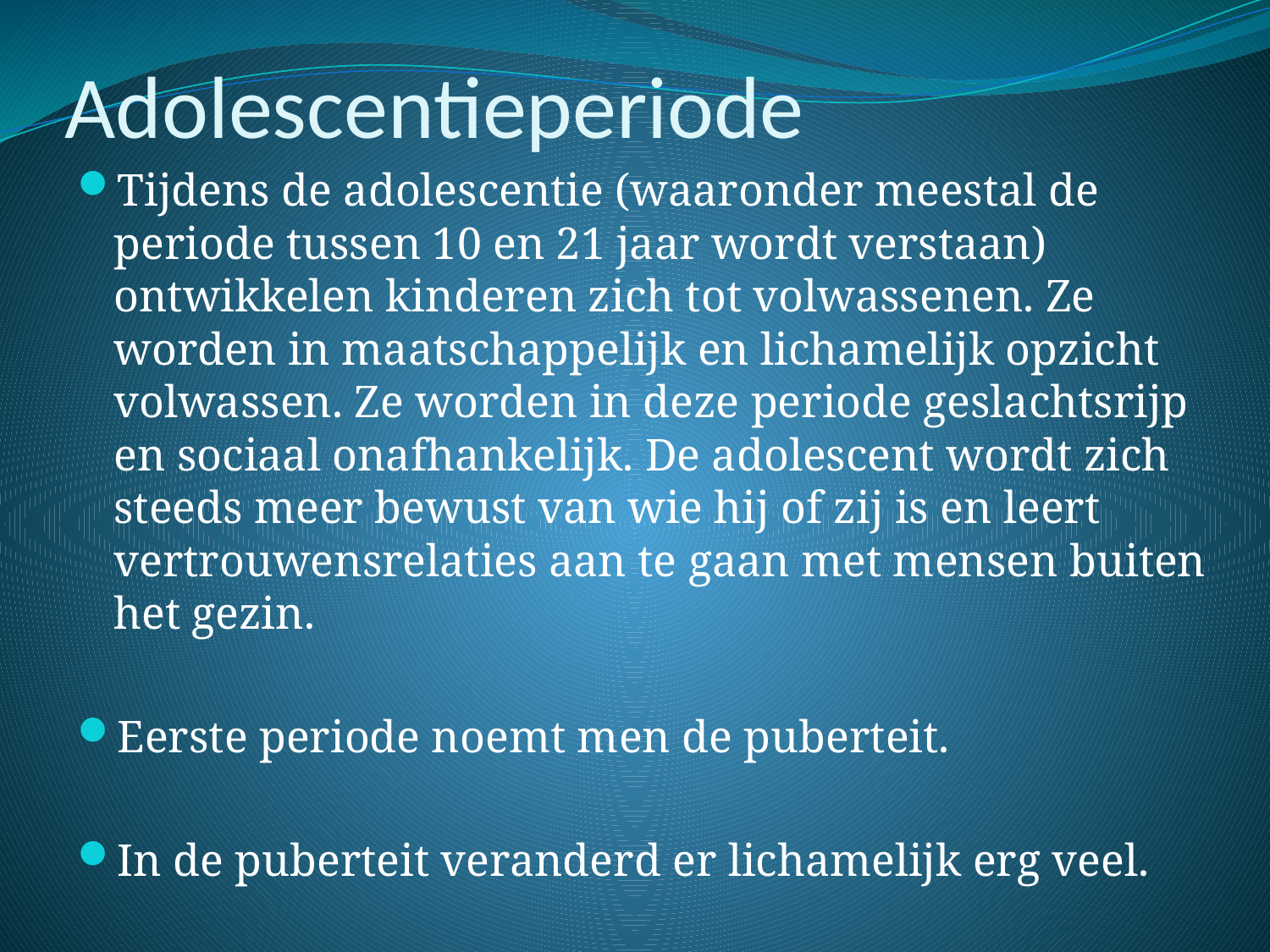

# Adolescentieperiode
Tijdens de adolescentie (waaronder meestal de periode tussen 10 en 21 jaar wordt verstaan) ontwikkelen kinderen zich tot volwassenen. Ze worden in maatschappelijk en lichamelijk opzicht volwassen. Ze worden in deze periode geslachtsrijp en sociaal onafhankelijk. De adolescent wordt zich steeds meer bewust van wie hij of zij is en leert vertrouwensrelaties aan te gaan met mensen buiten het gezin.

Eerste periode noemt men de puberteit.

In de puberteit veranderd er lichamelijk erg veel.